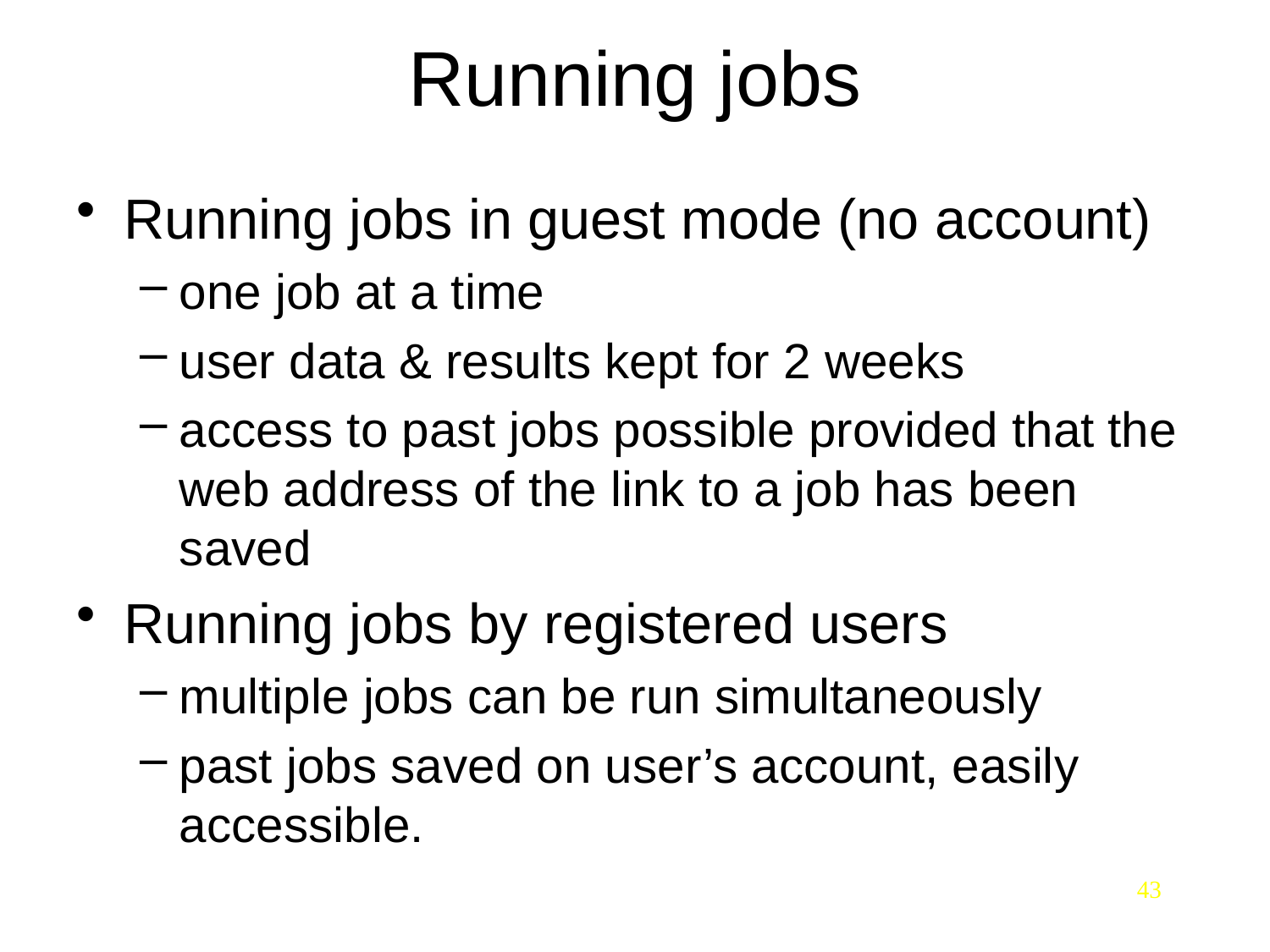

# Running jobs
Running jobs in guest mode (no account)
one job at a time
user data & results kept for 2 weeks
access to past jobs possible provided that the web address of the link to a job has been saved
Running jobs by registered users
multiple jobs can be run simultaneously
past jobs saved on user’s account, easily accessible.

43